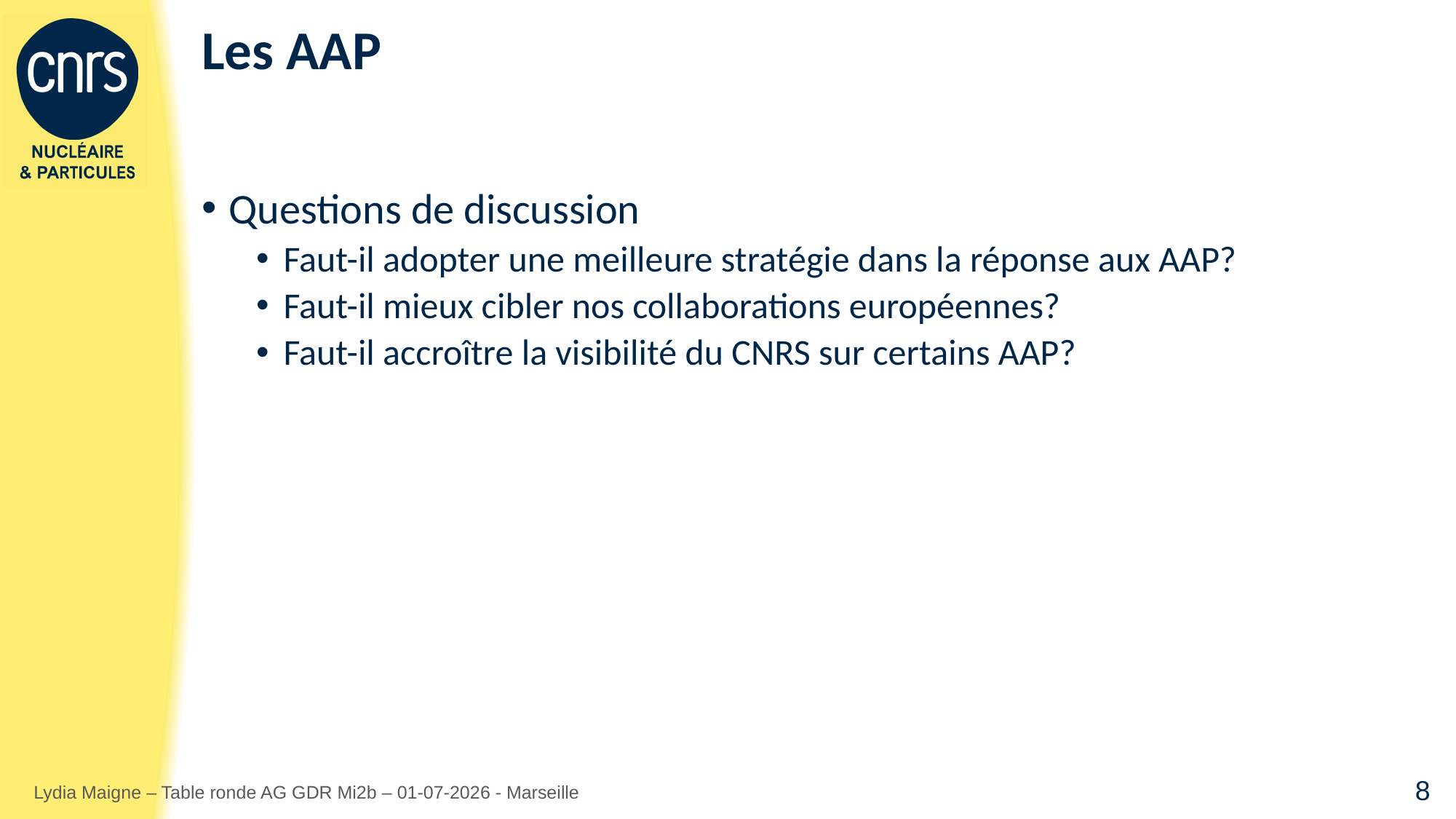

# Les AAP
Questions de discussion
Faut-il adopter une meilleure stratégie dans la réponse aux AAP?
Faut-il mieux cibler nos collaborations européennes?
Faut-il accroître la visibilité du CNRS sur certains AAP?

Lydia Maigne – Table ronde AG GDR Mi2b – 01-07-2026 - Marseille